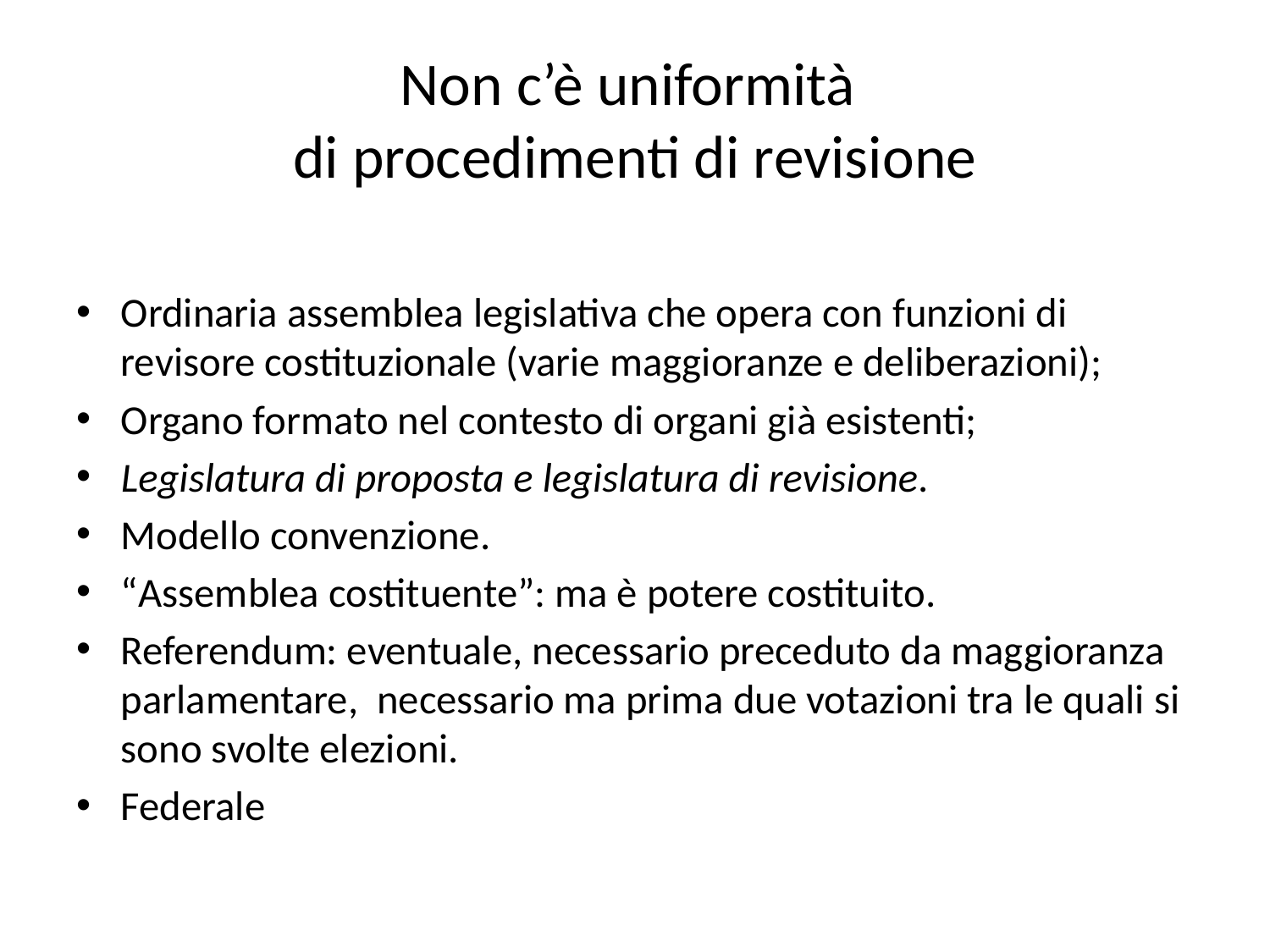

# Non c’è uniformità di procedimenti di revisione

Ordinaria assemblea legislativa che opera con funzioni di revisore costituzionale (varie maggioranze e deliberazioni);
Organo formato nel contesto di organi già esistenti;
Legislatura di proposta e legislatura di revisione.
Modello convenzione.
“Assemblea costituente”: ma è potere costituito.
Referendum: eventuale, necessario preceduto da maggioranza parlamentare,  necessario ma prima due votazioni tra le quali si sono svolte elezioni.
Federale